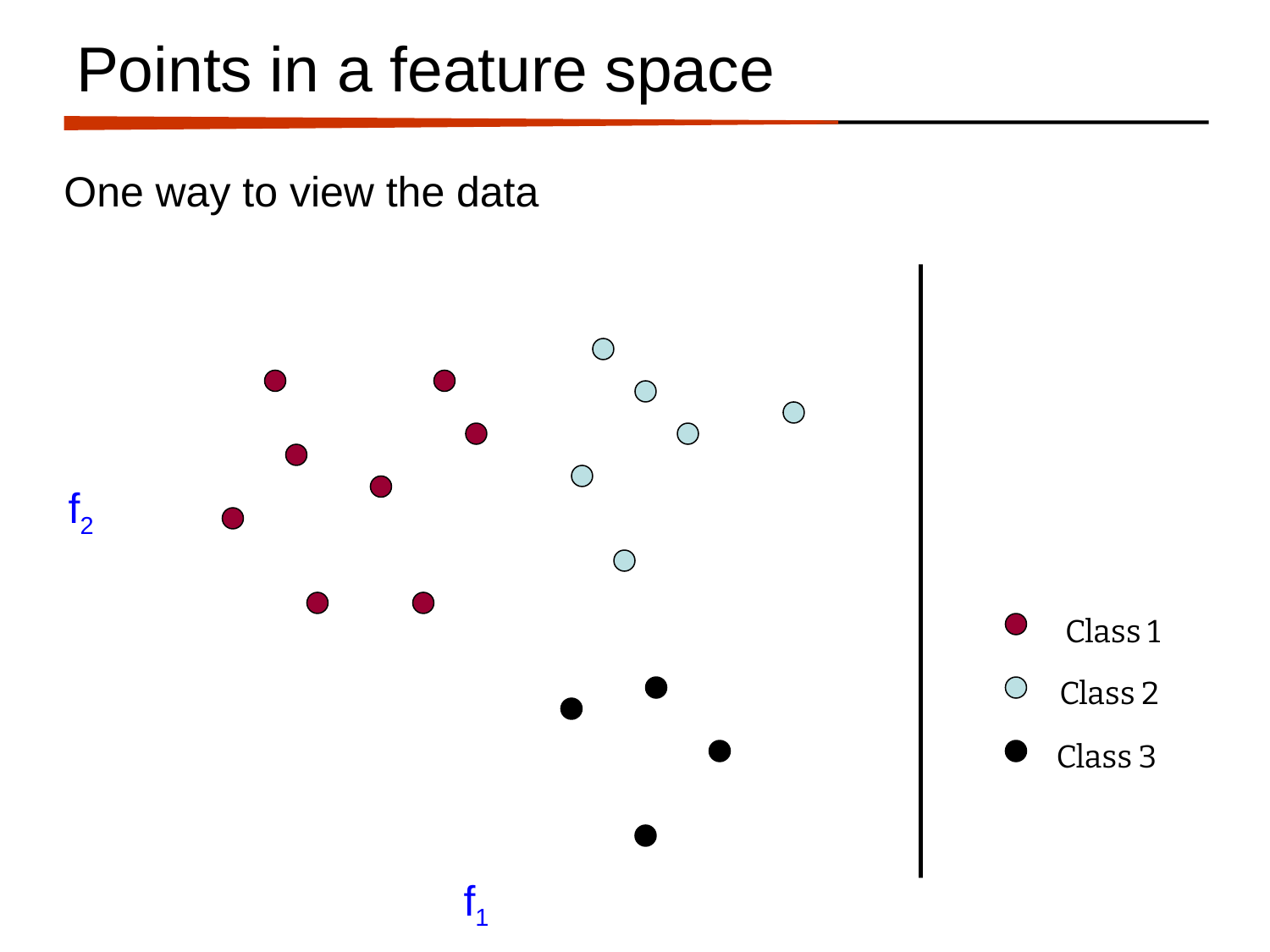

# Points in a feature space
One way to view the data

f2

Class 1

Class 2

Class 3

f1